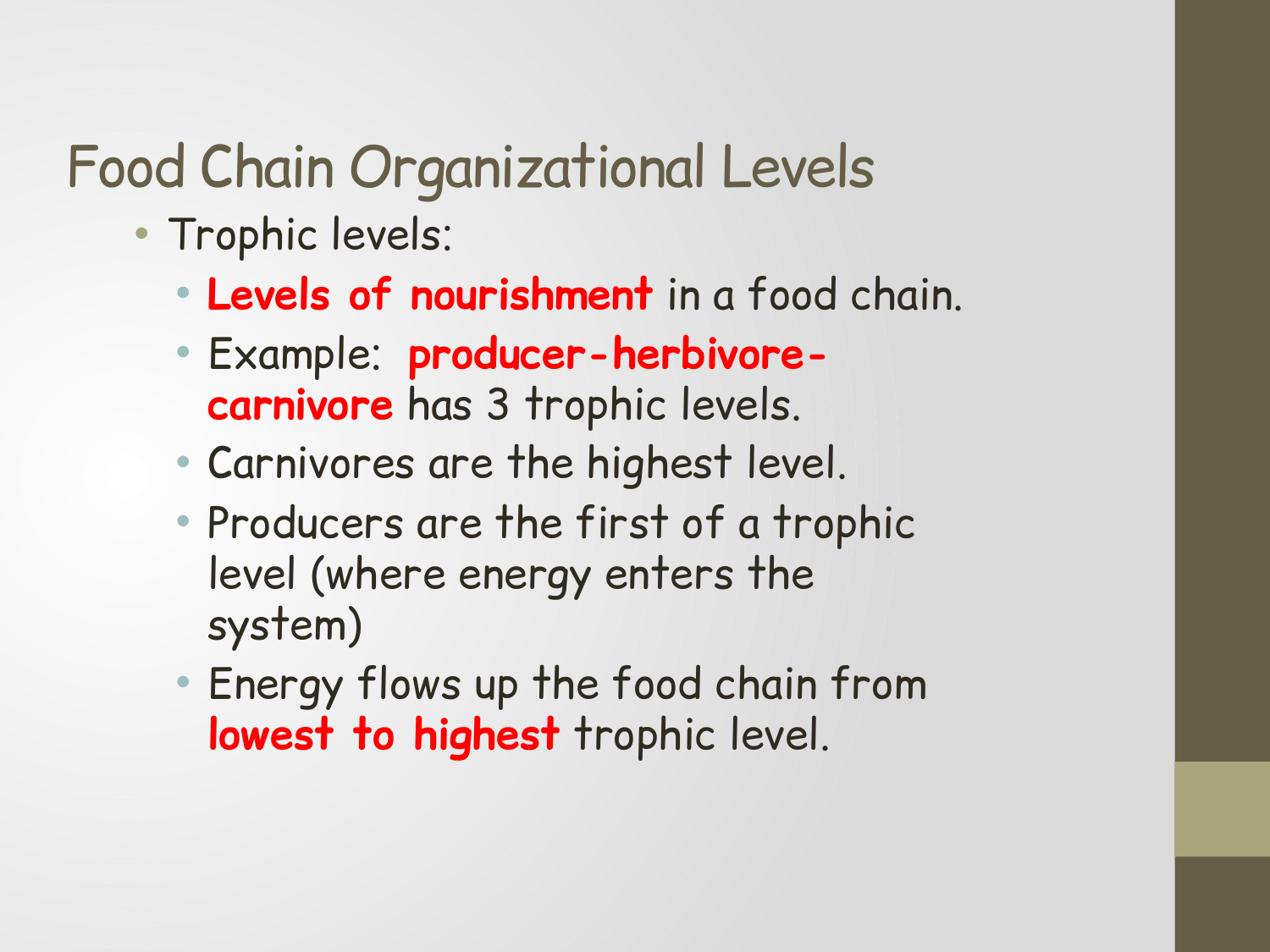

# Food Chain Organizational Levels
Trophic levels:
Levels of nourishment in a food chain.
Example:  producer-herbivore-carnivore has 3 trophic levels.
Carnivores are the highest level.
Producers are the first of a trophic level (where energy enters the system)
Energy flows up the food chain from lowest to highest trophic level.